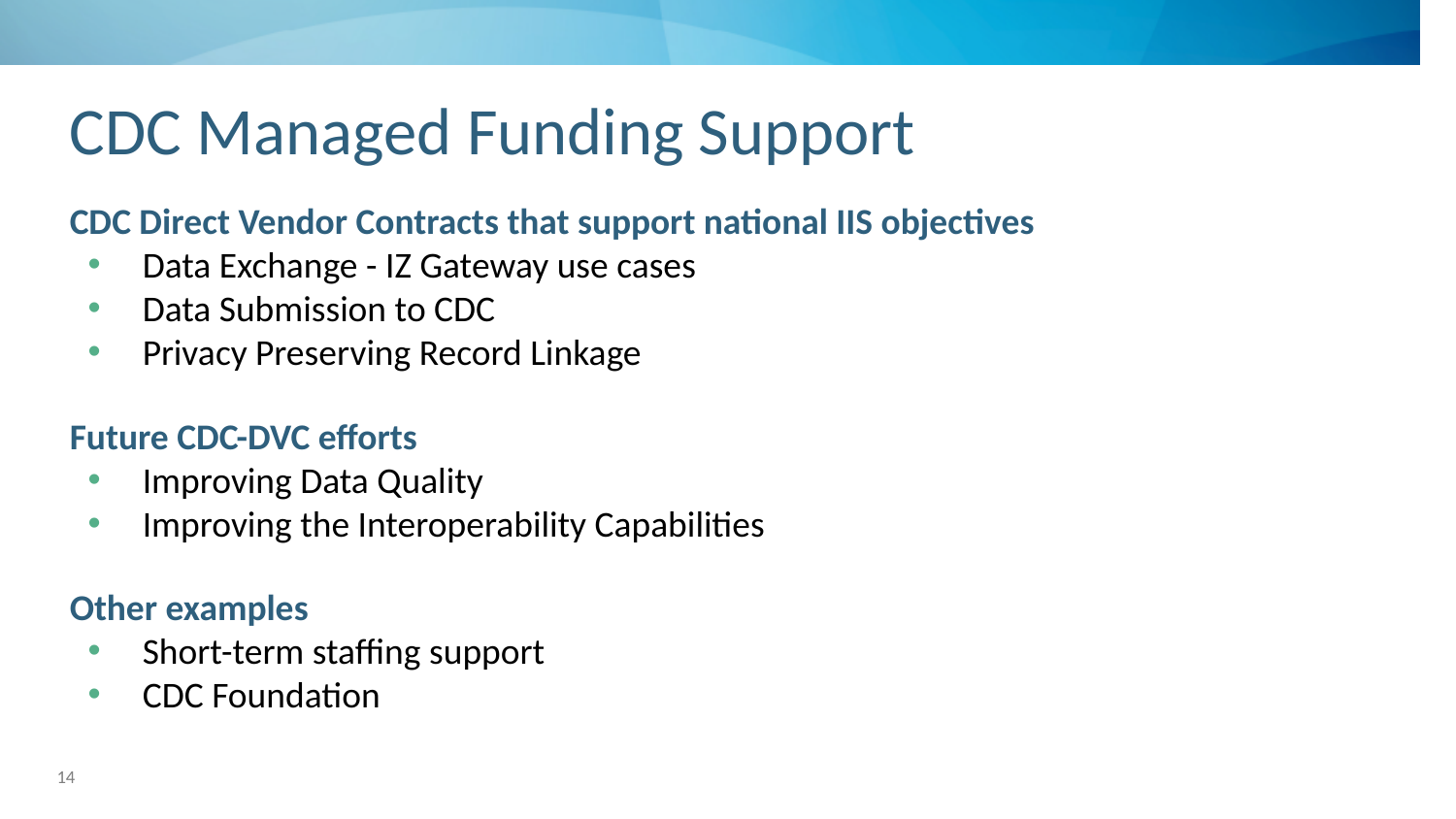

# CDC Managed Funding Support
CDC Direct Vendor Contracts that support national IIS objectives
Data Exchange - IZ Gateway use cases
Data Submission to CDC
Privacy Preserving Record Linkage

Future CDC-DVC efforts
Improving Data Quality
Improving the Interoperability Capabilities

Other examples
Short-term staffing support
CDC Foundation